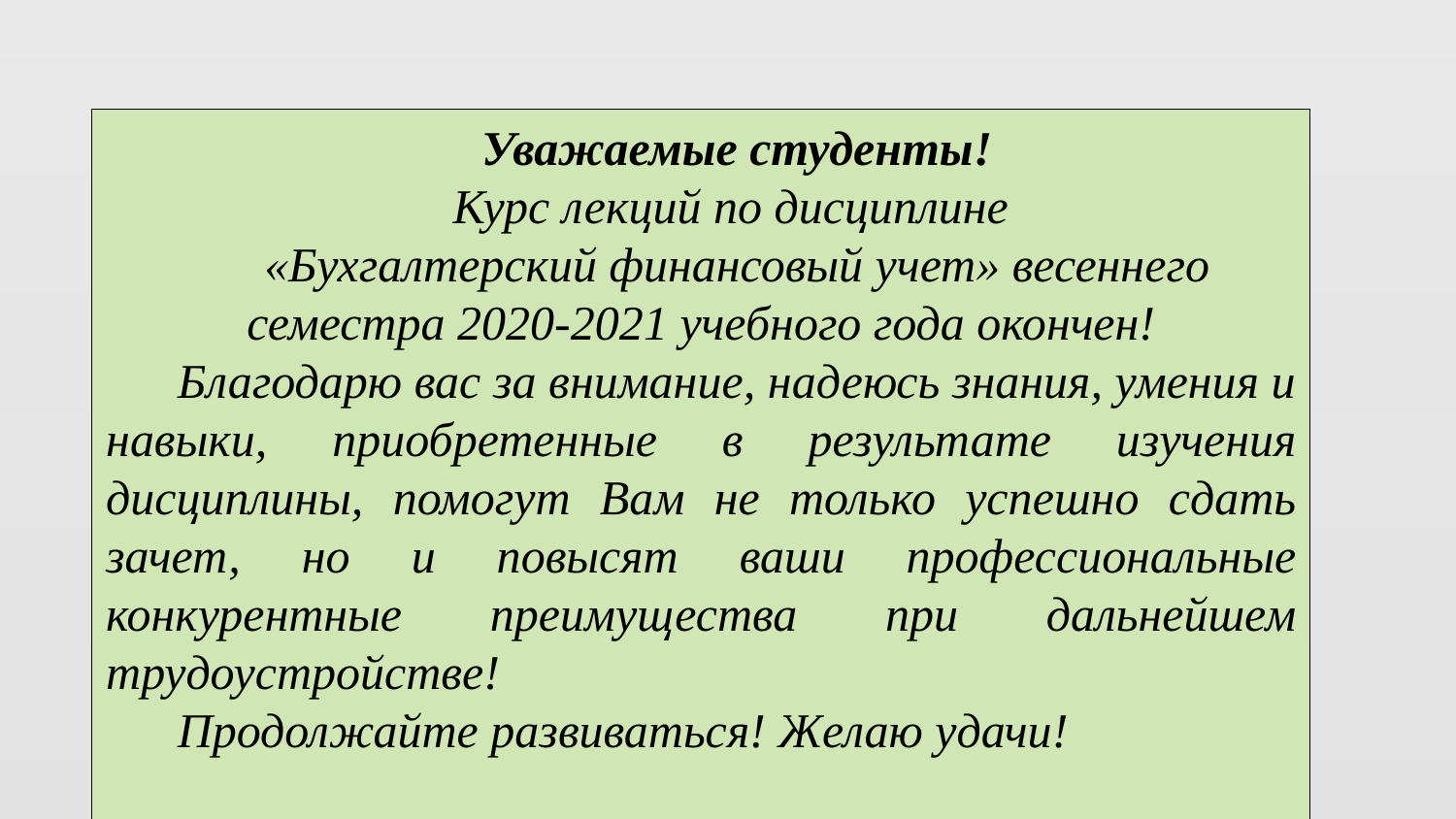

Уважаемые студенты!
Курс лекций по дисциплине
«Бухгалтерский финансовый учет» весеннего семестра 2020-2021 учебного года окончен!
Благодарю вас за внимание, надеюсь знания, умения и навыки, приобретенные в результате изучения дисциплины, помогут Вам не только успешно сдать зачет, но и повысят ваши профессиональные конкурентные преимущества при дальнейшем трудоустройстве!
Продолжайте развиваться! Желаю удачи!